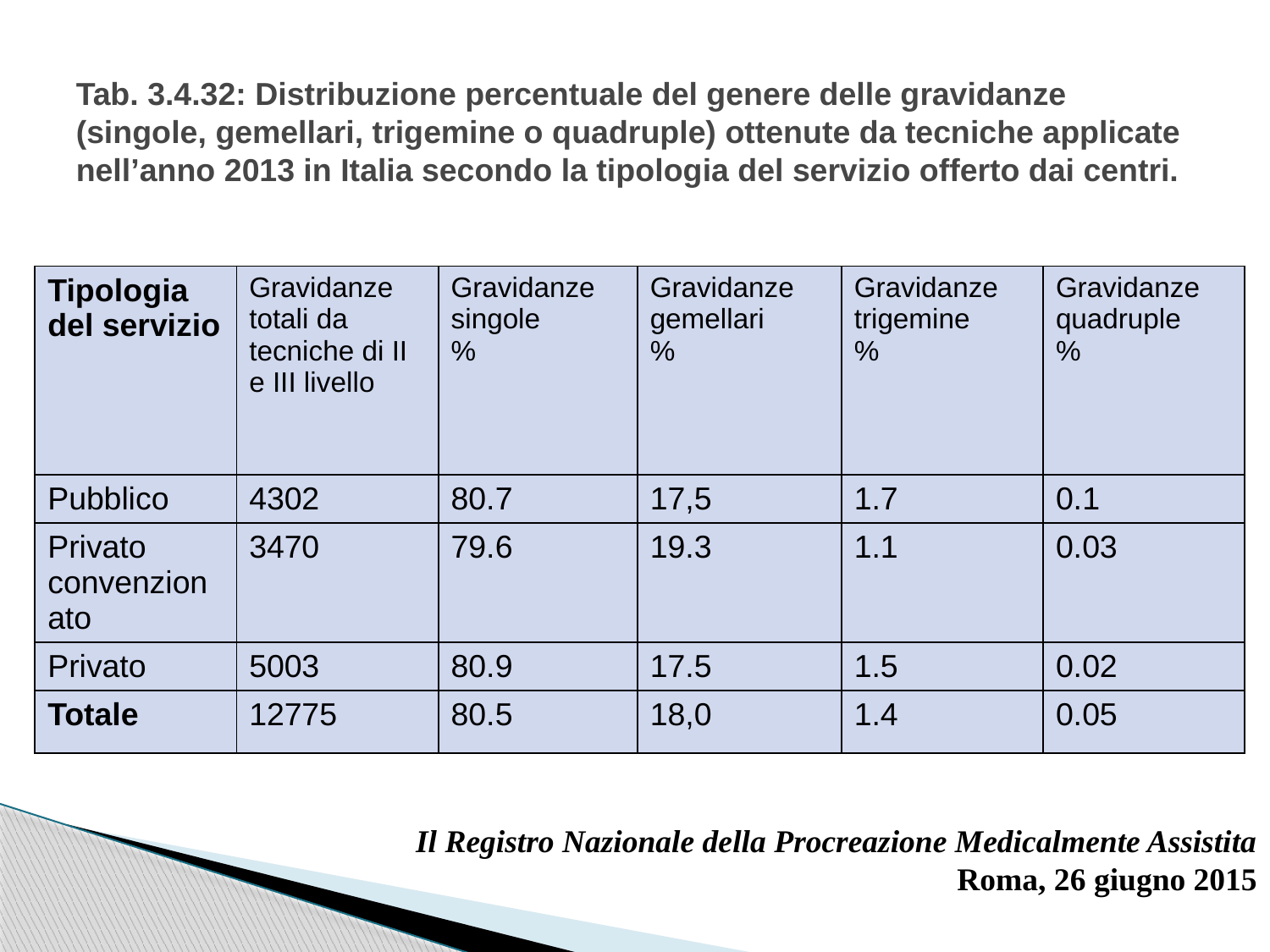

# Tab. 3.4.32: Distribuzione percentuale del genere delle gravidanze (singole, gemellari, trigemine o quadruple) ottenute da tecniche applicate nell’anno 2013 in Italia secondo la tipologia del servizio offerto dai centri.
| Tipologia del servizio | Gravidanze totali da tecniche di II e III livello | Gravidanze singole % | Gravidanze gemellari % | Gravidanze trigemine % | Gravidanze quadruple % |
| --- | --- | --- | --- | --- | --- |
| Pubblico | 4302 | 80.7 | 17,5 | 1.7 | 0.1 |
| Privato convenzionato | 3470 | 79.6 | 19.3 | 1.1 | 0.03 |
| Privato | 5003 | 80.9 | 17.5 | 1.5 | 0.02 |
| Totale | 12775 | 80.5 | 18,0 | 1.4 | 0.05 |
Il Registro Nazionale della Procreazione Medicalmente Assistita
Roma, 26 giugno 2015